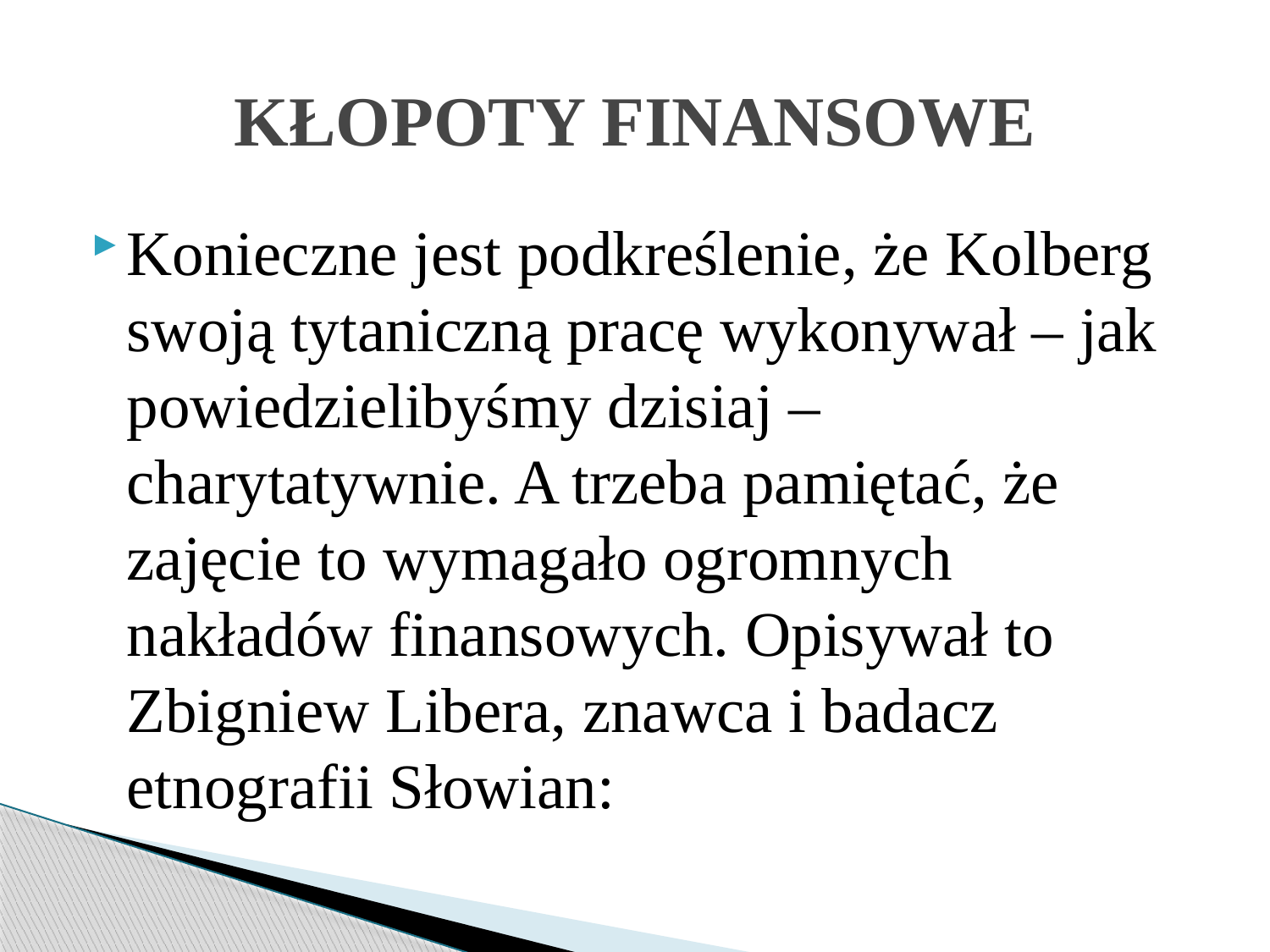

# KŁOPOTY FINANSOWE
Konieczne jest podkreślenie, że Kolberg swoją tytaniczną pracę wykonywał – jak powiedzielibyśmy dzisiaj – charytatywnie. A trzeba pamiętać, że zajęcie to wymagało ogromnych nakładów finansowych. Opisywał to Zbigniew Libera, znawca i badacz etnografii Słowian: